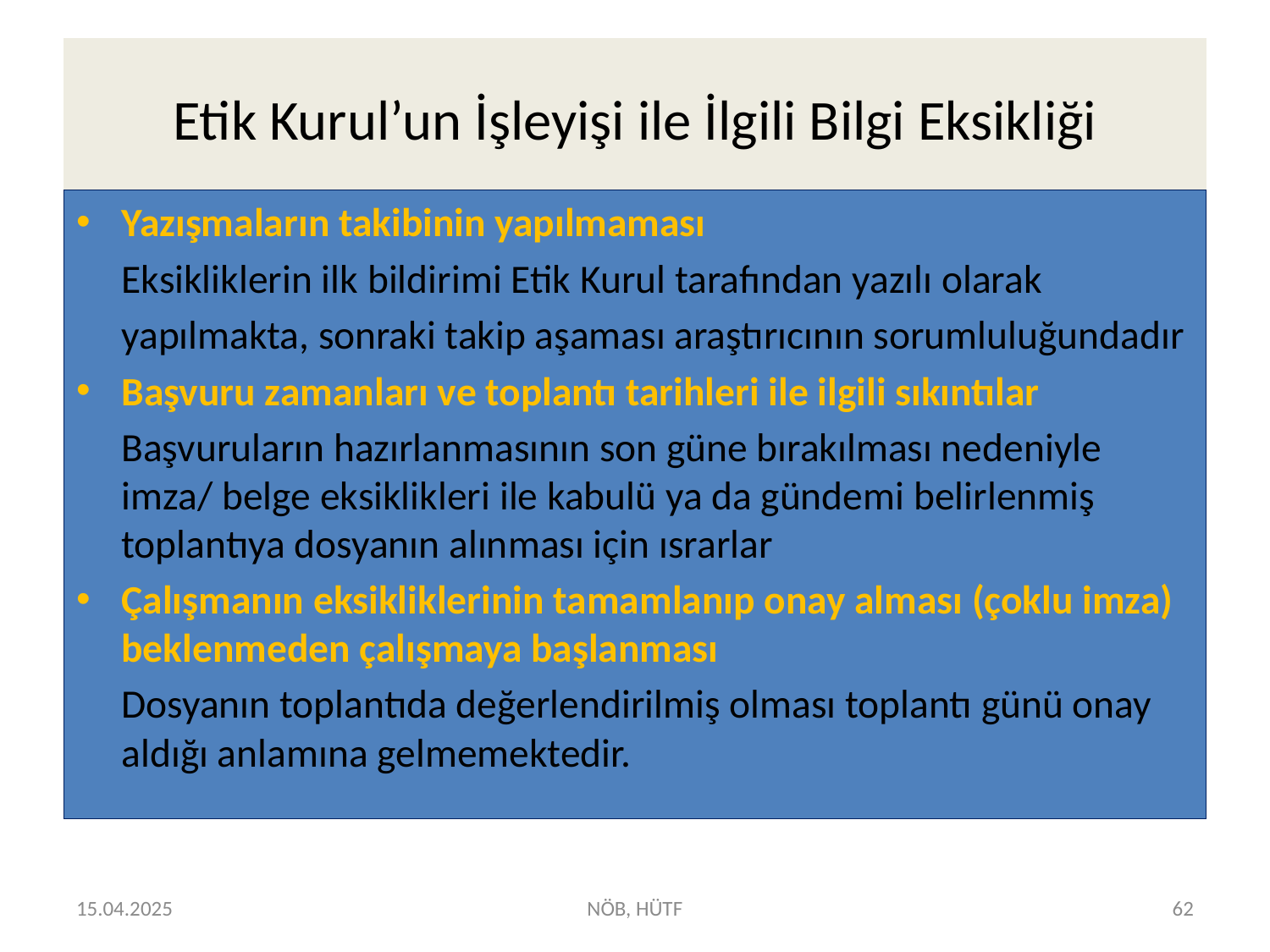

# Etik Kurul’un İşleyişi ile İlgili Bilgi Eksikliği
Yazışmaların takibinin yapılmaması
	Eksikliklerin ilk bildirimi Etik Kurul tarafından yazılı olarak
 	yapılmakta, sonraki takip aşaması araştırıcının sorumluluğundadır
Başvuru zamanları ve toplantı tarihleri ile ilgili sıkıntılar
	Başvuruların hazırlanmasının son güne bırakılması nedeniyle imza/ belge eksiklikleri ile kabulü ya da gündemi belirlenmiş toplantıya dosyanın alınması için ısrarlar
Çalışmanın eksikliklerinin tamamlanıp onay alması (çoklu imza) beklenmeden çalışmaya başlanması
	Dosyanın toplantıda değerlendirilmiş olması toplantı günü onay aldığı anlamına gelmemektedir.
15.04.2025
NÖB, HÜTF
62